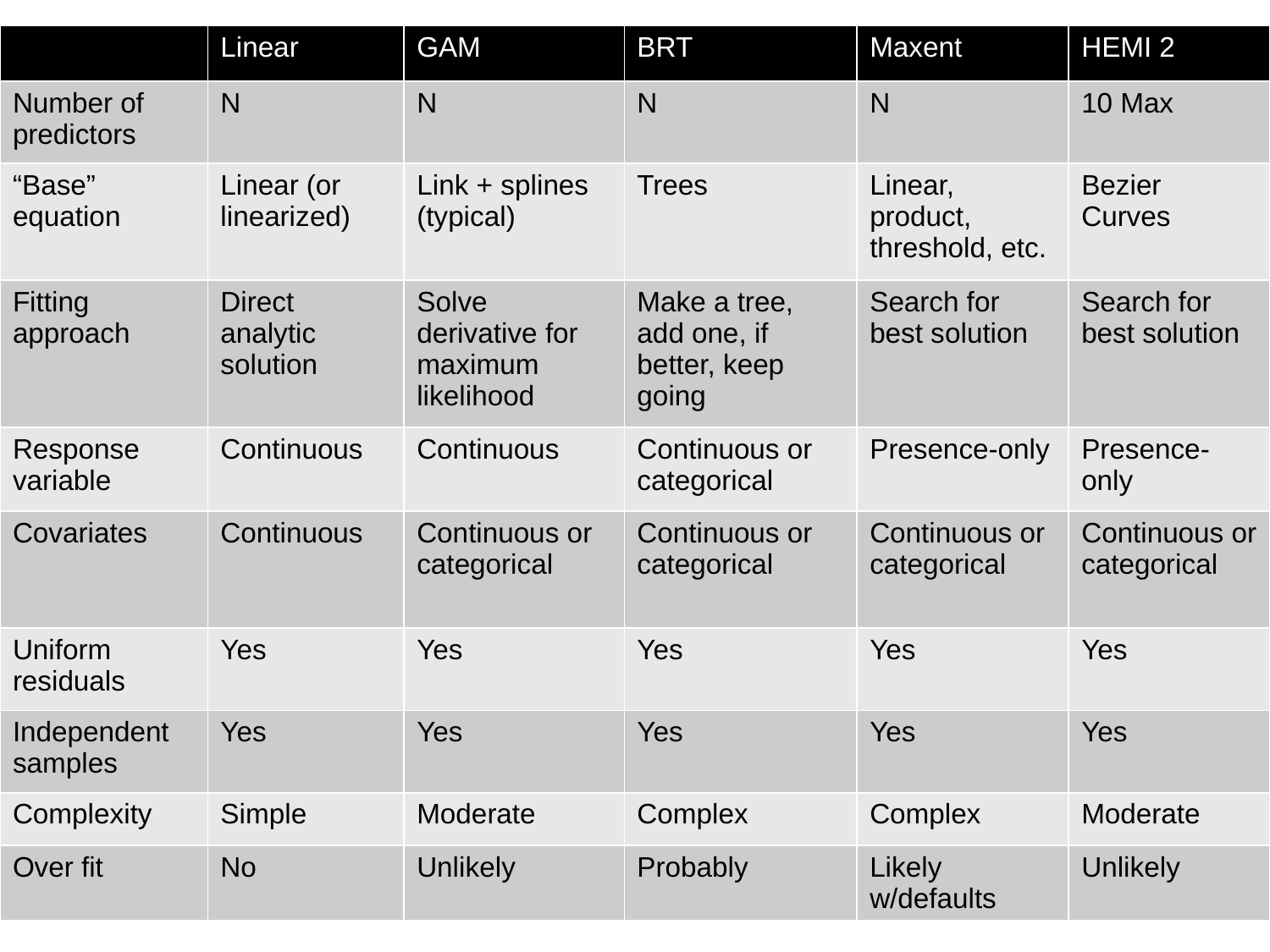

|  | Linear | GAM | BRT | Maxent | HEMI 2 |
| --- | --- | --- | --- | --- | --- |
| Number of predictors | N | N | N | N | 10 Max |
| “Base” equation | Linear (or linearized) | Link + splines (typical) | Trees | Linear, product, threshold, etc. | Bezier Curves |
| Fitting approach | Direct analytic solution | Solve derivative for maximum likelihood | Make a tree, add one, if better, keep going | Search for best solution | Search for best solution |
| Response variable | Continuous | Continuous | Continuous or categorical | Presence-only | Presence-only |
| Covariates | Continuous | Continuous or categorical | Continuous or categorical | Continuous or categorical | Continuous or categorical |
| Uniform residuals | Yes | Yes | Yes | Yes | Yes |
| Independent samples | Yes | Yes | Yes | Yes | Yes |
| Complexity | Simple | Moderate | Complex | Complex | Moderate |
| Over fit | No | Unlikely | Probably | Likely w/defaults | Unlikely |